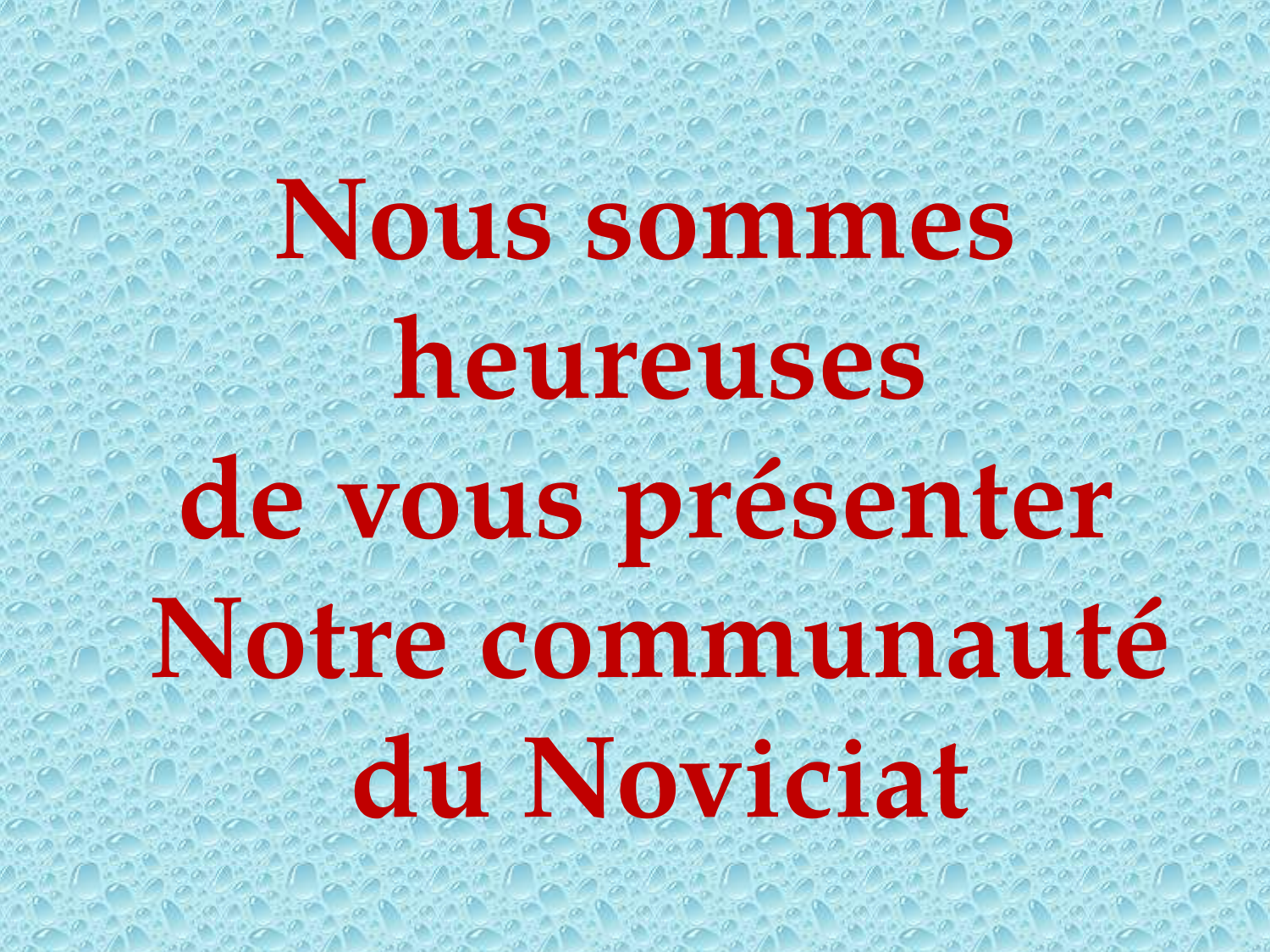

Nous sommes  heureuses
de vous présenter
Notre communauté
du Noviciat